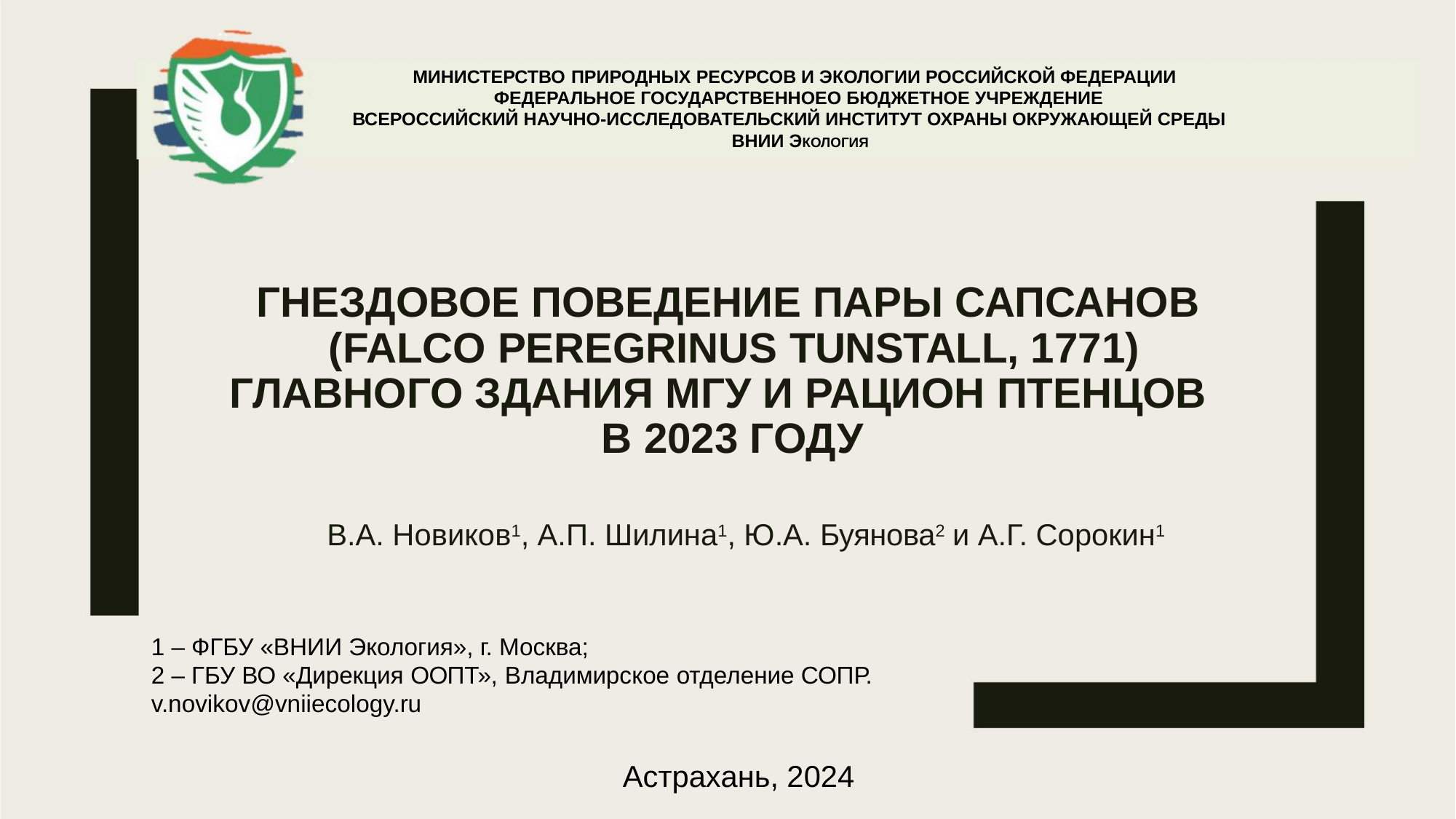

МИНИСТЕРСТВО ПРИРОДНЫХ РЕСУРСОВ И ЭКОЛОГИИ РОССИЙСКОЙ ФЕДЕРАЦИИ
ФЕДЕРАЛЬНОЕ ГОСУДАРСТВЕННОЕО БЮДЖЕТНОЕ УЧРЕЖДЕНИЕ
ВСЕРОССИЙСКИЙ НАУЧНО-ИССЛЕДОВАТЕЛЬСКИЙ ИНСТИТУТ ОХРАНЫ ОКРУЖАЮЩЕЙ СРЕДЫ
ВНИИ ЭКОЛОГИЯ
ГНЕЗДОВОЕ ПОВЕДЕНИЕ ПАРЫ САПСАНОВ
(FALCO PEREGRINUS TUNSTALL, 1771)
ГЛАВНОГО ЗДАНИЯ МГУ И РАЦИОН ПТЕНЦОВ
В 2023 ГОДУ
В.А. Новиков1, А.П. Шилина1, Ю.А. Буянова2 и А.Г. Сорокин1
1 – ФГБУ «ВНИИ Экология», г. Москва;
2 – ГБУ ВО «Дирекция ООПТ», Владимирское отделение СОПР.
v.novikov@vniiecology.ru
Астрахань, 2024